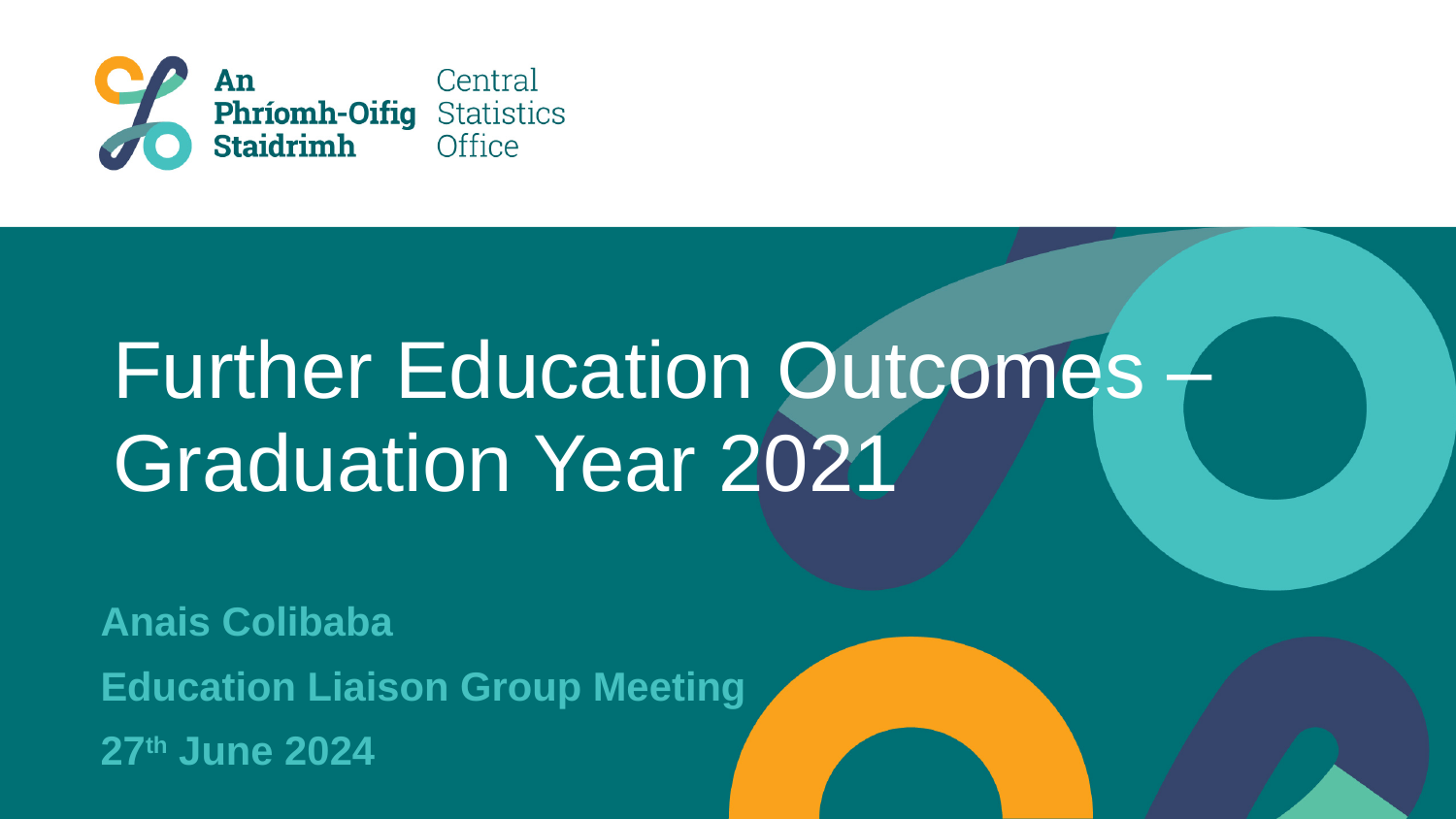

# Further Education Outcomes – Graduation Year 2021
Anais Colibaba
Education Liaison Group Meeting
27th June 2024